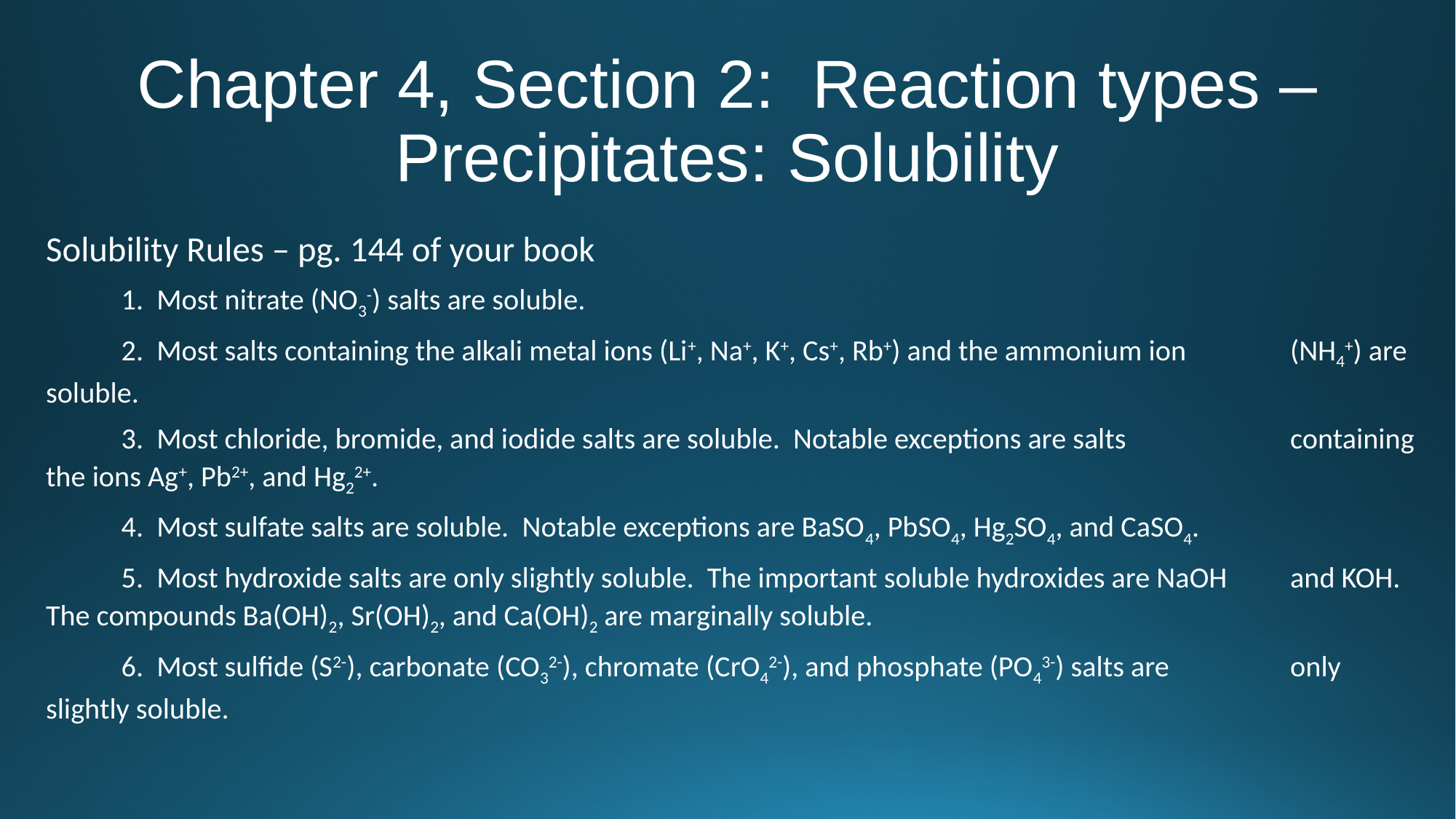

# Chapter 4, Section 2:  Reaction types – Precipitates: Solubility
Solubility Rules – pg. 144 of your book
	1.  Most nitrate (NO3-) salts are soluble.
	2.  Most salts containing the alkali metal ions (Li+, Na+, K+, Cs+, Rb+) and the ammonium ion 	      (NH4+) are soluble.
	3.  Most chloride, bromide, and iodide salts are soluble.  Notable exceptions are salts 	  	      containing the ions Ag+, Pb2+, and Hg22+.
	4.  Most sulfate salts are soluble.  Notable exceptions are BaSO4, PbSO4, Hg2SO4, and CaSO4.
	5.  Most hydroxide salts are only slightly soluble.  The important soluble hydroxides are NaOH	      and KOH.  The compounds Ba(OH)2, Sr(OH)2, and Ca(OH)2 are marginally soluble.
	6.  Most sulfide (S2-), carbonate (CO32-), chromate (CrO42-), and phosphate (PO43-) salts are 	      only slightly soluble.